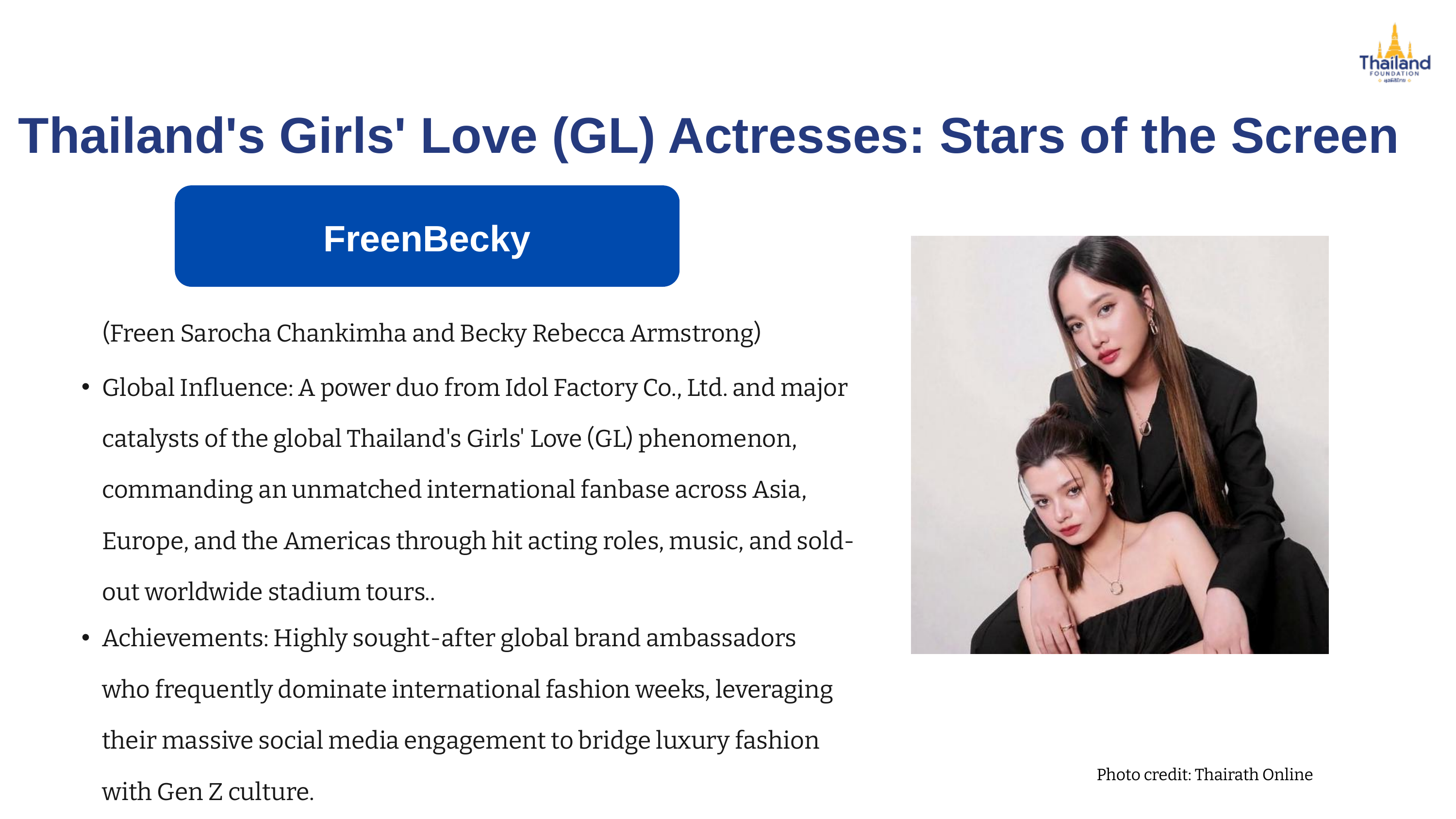

Thailand's Girls' Love (GL) Actresses: Stars of the Screen

FreenBecky

(Freen Sarocha Chankimha and Becky Rebecca Armstrong)
Global Influence: A power duo from Idol Factory Co., Ltd. and major catalysts of the global Thailand's Girls' Love (GL) phenomenon, commanding an unmatched international fanbase across Asia, Europe, and the Americas through hit acting roles, music, and sold-out worldwide stadium tours..
Achievements: Highly sought-after global brand ambassadors who frequently dominate international fashion weeks, leveraging their massive social media engagement to bridge luxury fashion with Gen Z culture.
Photo credit: Thairath Online